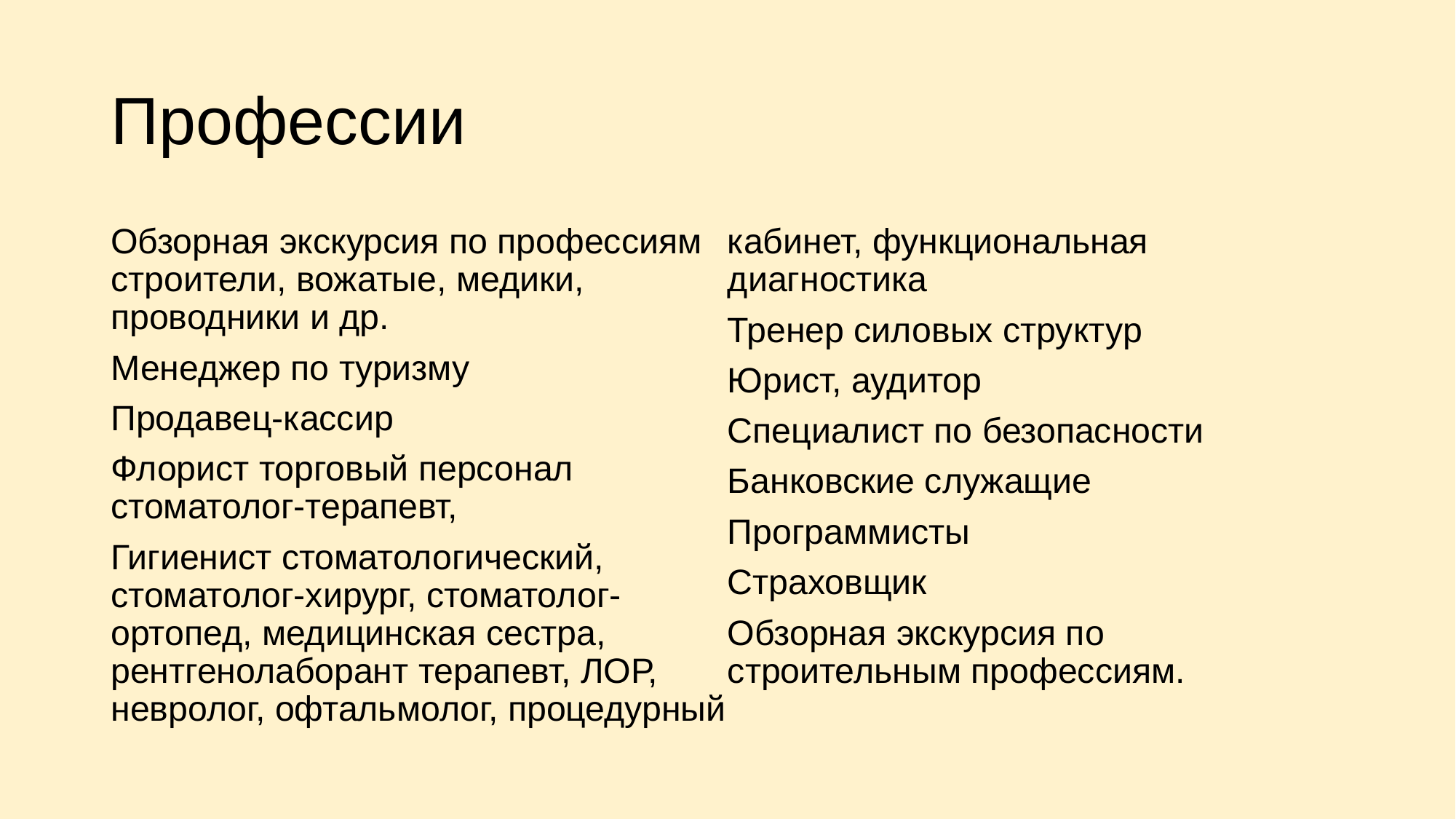

# Профессии
Обзорная экскурсия по профессиям строители, вожатые, медики, проводники и др.
Менеджер по туризму
Продавец-кассир
Флорист торговый персонал  стоматолог-терапевт,
Гигиенист стоматологический, стоматолог-хирург, стоматолог-ортопед, медицинская сестра, рентгенолаборант терапевт, ЛОР, невролог, офтальмолог, процедурный кабинет, функциональная диагностика
Тренер силовых структур
Юрист, аудитор
Специалист по безопасности
Банковские служащие
Программисты
Страховщик
Обзорная экскурсия по строительным профессиям.